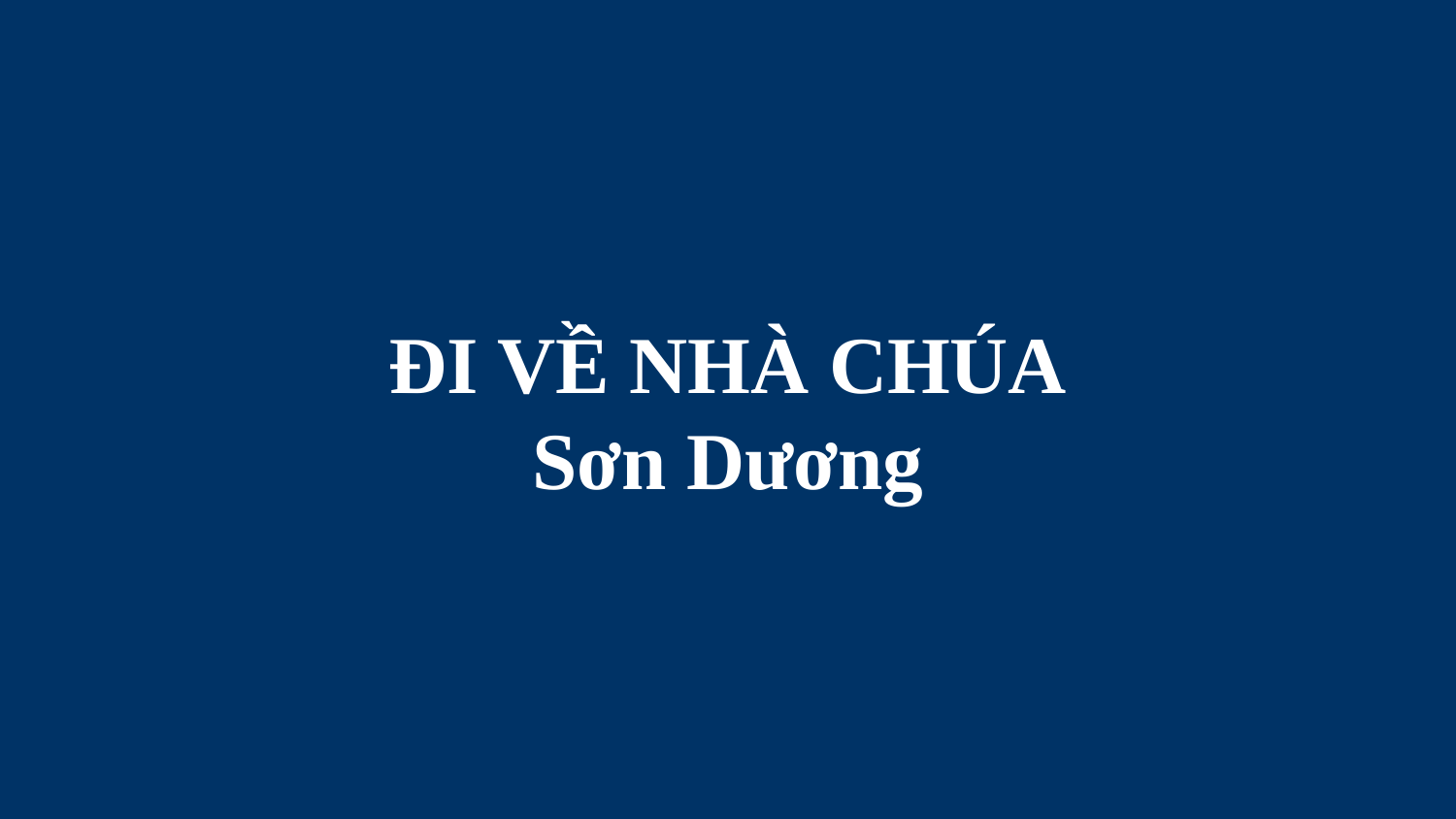

# ĐI VỀ NHÀ CHÚA Sơn Dương